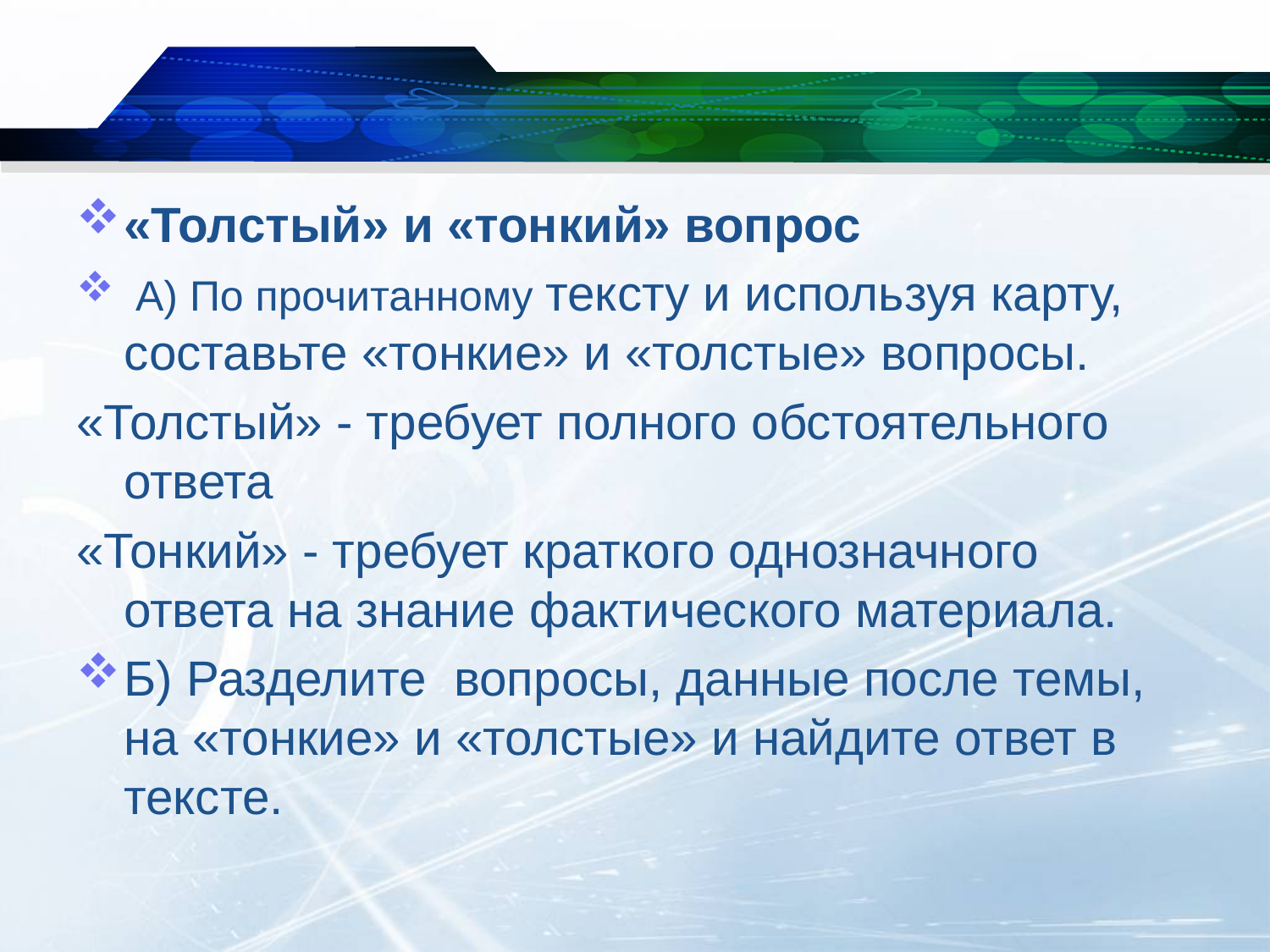

«Толстый» и «тонкий» вопрос
 А) По прочитанному тексту и используя карту, составьте «тонкие» и «толстые» вопросы.
«Толстый» - требует полного обстоятельного ответа
«Тонкий» - требует краткого однозначного ответа на знание фактического материала.
Б) Разделите  вопросы, данные после темы, на «тонкие» и «толстые» и найдите ответ в тексте.